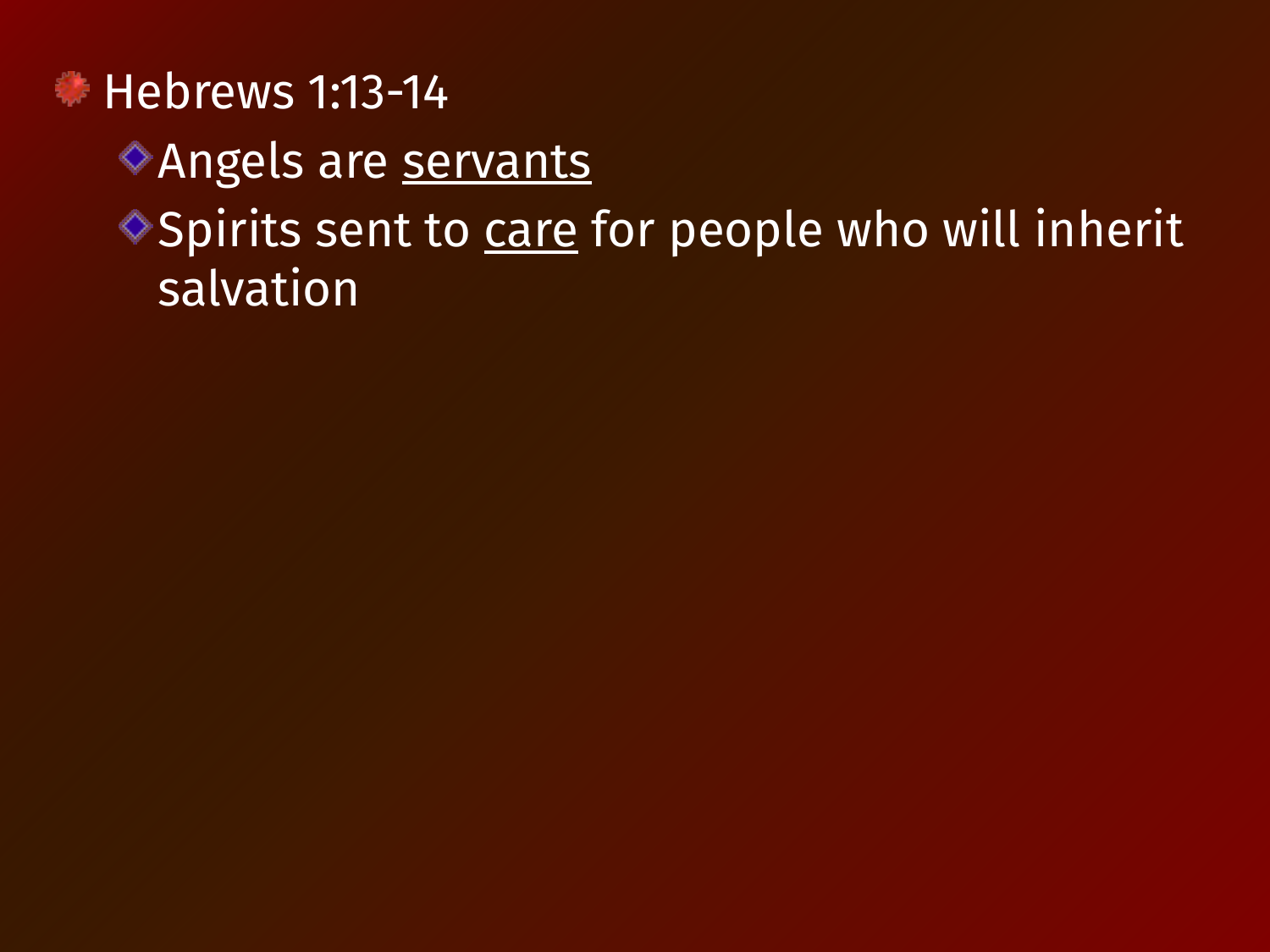

Hebrews 1:13-14
Angels are servants
Spirits sent to care for people who will inherit salvation